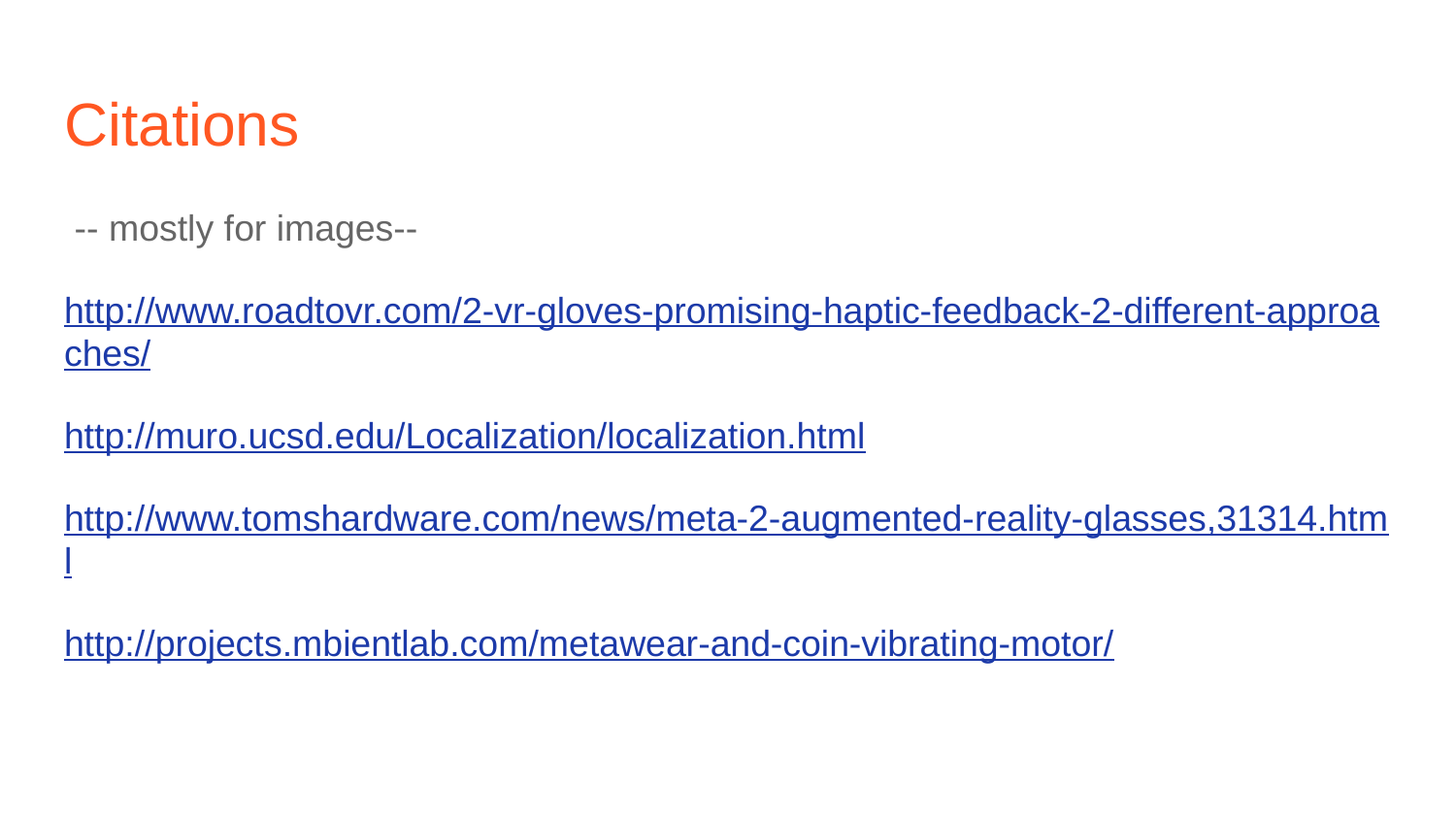

# Citations
 -- mostly for images--
http://www.roadtovr.com/2-vr-gloves-promising-haptic-feedback-2-different-approaches/
http://muro.ucsd.edu/Localization/localization.html
http://www.tomshardware.com/news/meta-2-augmented-reality-glasses,31314.html
http://projects.mbientlab.com/metawear-and-coin-vibrating-motor/